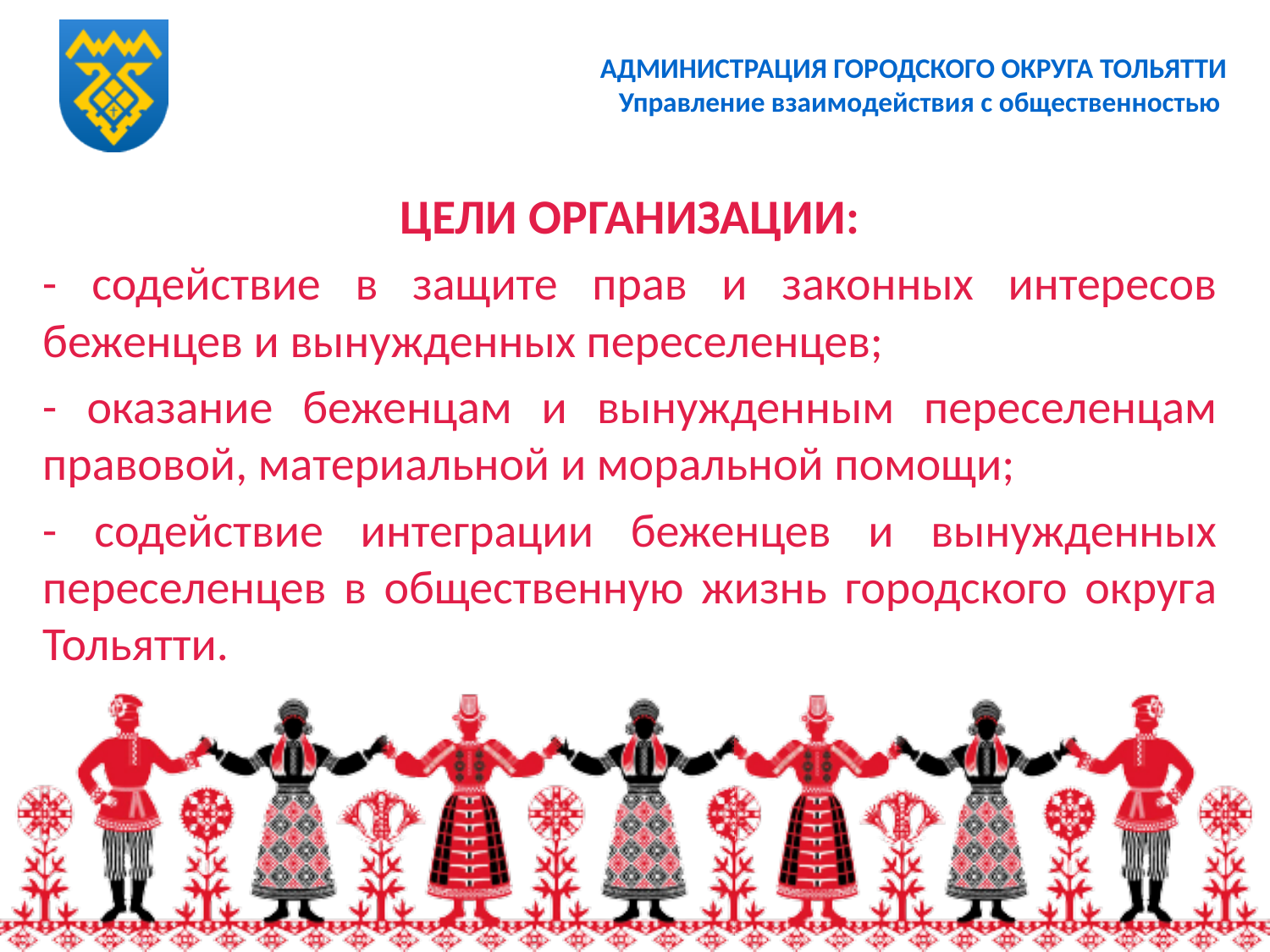

# АДМИНИСТРАЦИЯ ГОРОДСКОГО ОКРУГА ТОЛЬЯТТИ Управление взаимодействия с общественностью
ЦЕЛИ ОРГАНИЗАЦИИ:
- содействие в защите прав и законных интересов беженцев и вынужденных переселенцев;
- оказание беженцам и вынужденным переселенцам правовой, материальной и моральной помощи;
- содействие интеграции беженцев и вынужденных переселенцев в общественную жизнь городского округа Тольятти.